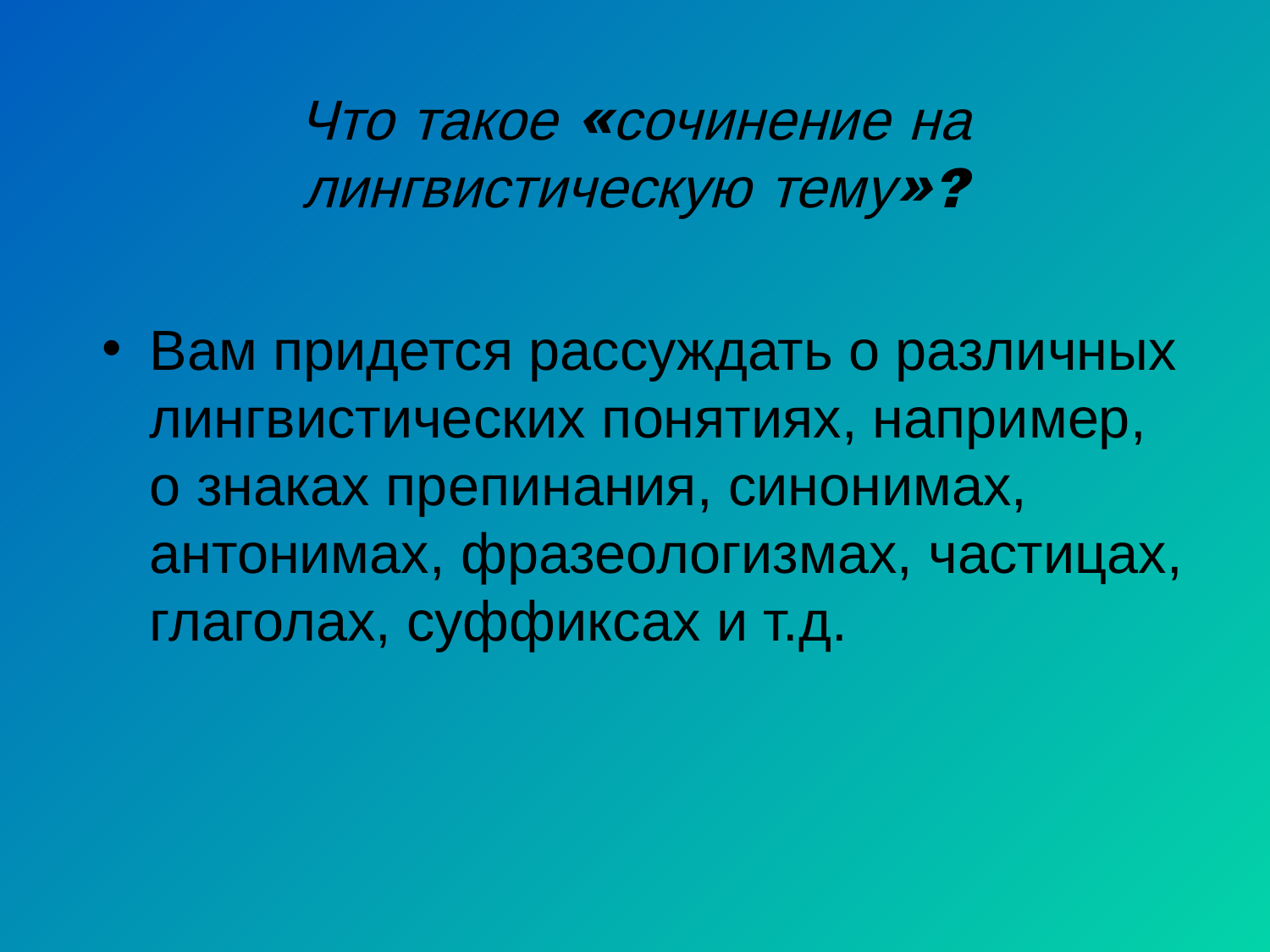

# Что такое «сочинение на лингвистическую тему»?
Вам придется рассуждать о различных лингвистических понятиях, например, о знаках препинания, синонимах, антонимах, фразеологизмах, частицах, глаголах, суффиксах и т.д.